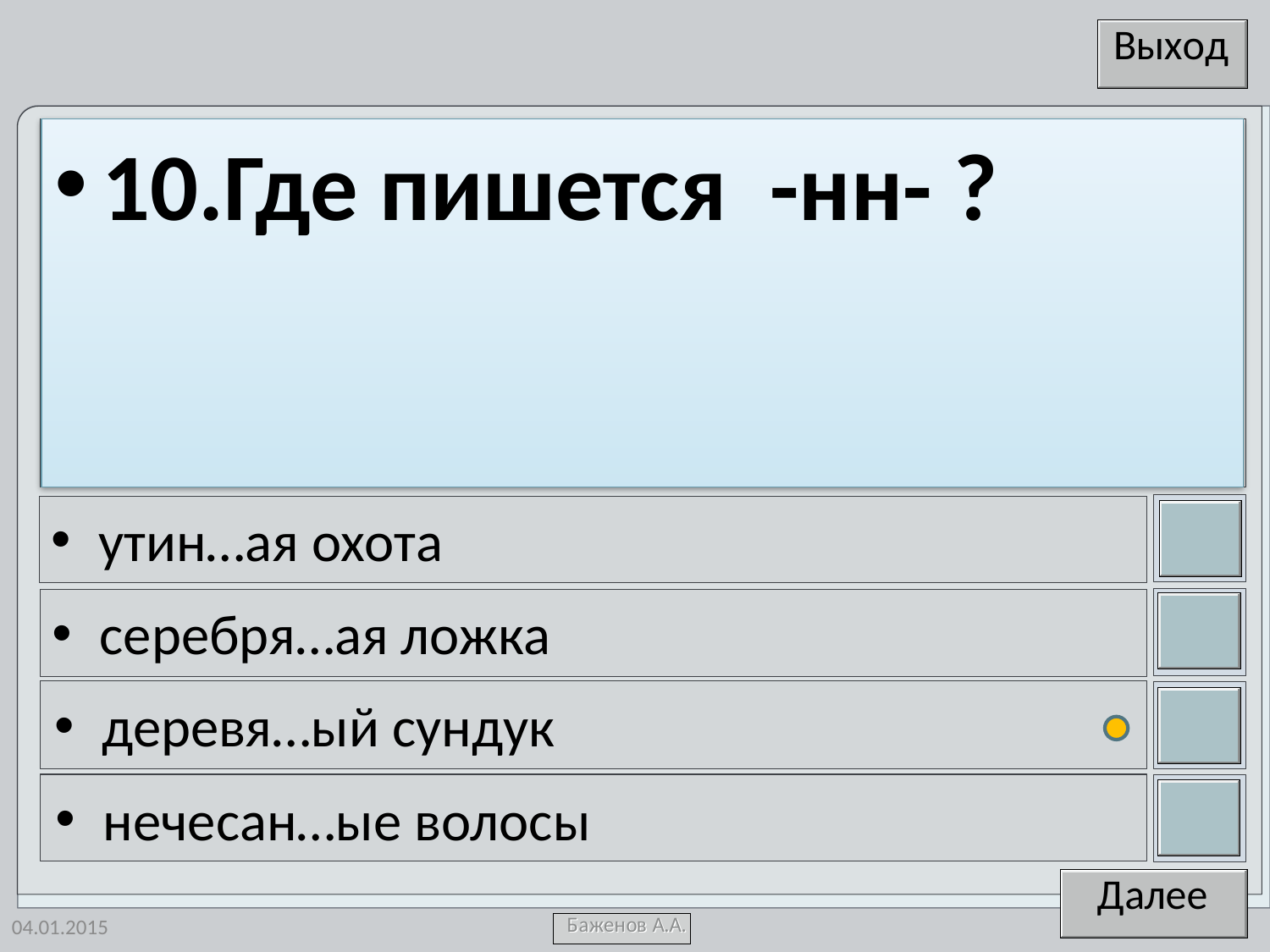

10.Где пишется  -нн- ?

утин…ая охота
серебря…ая ложка
деревя…ый сундук
нечесан…ые волосы
04.01.2015